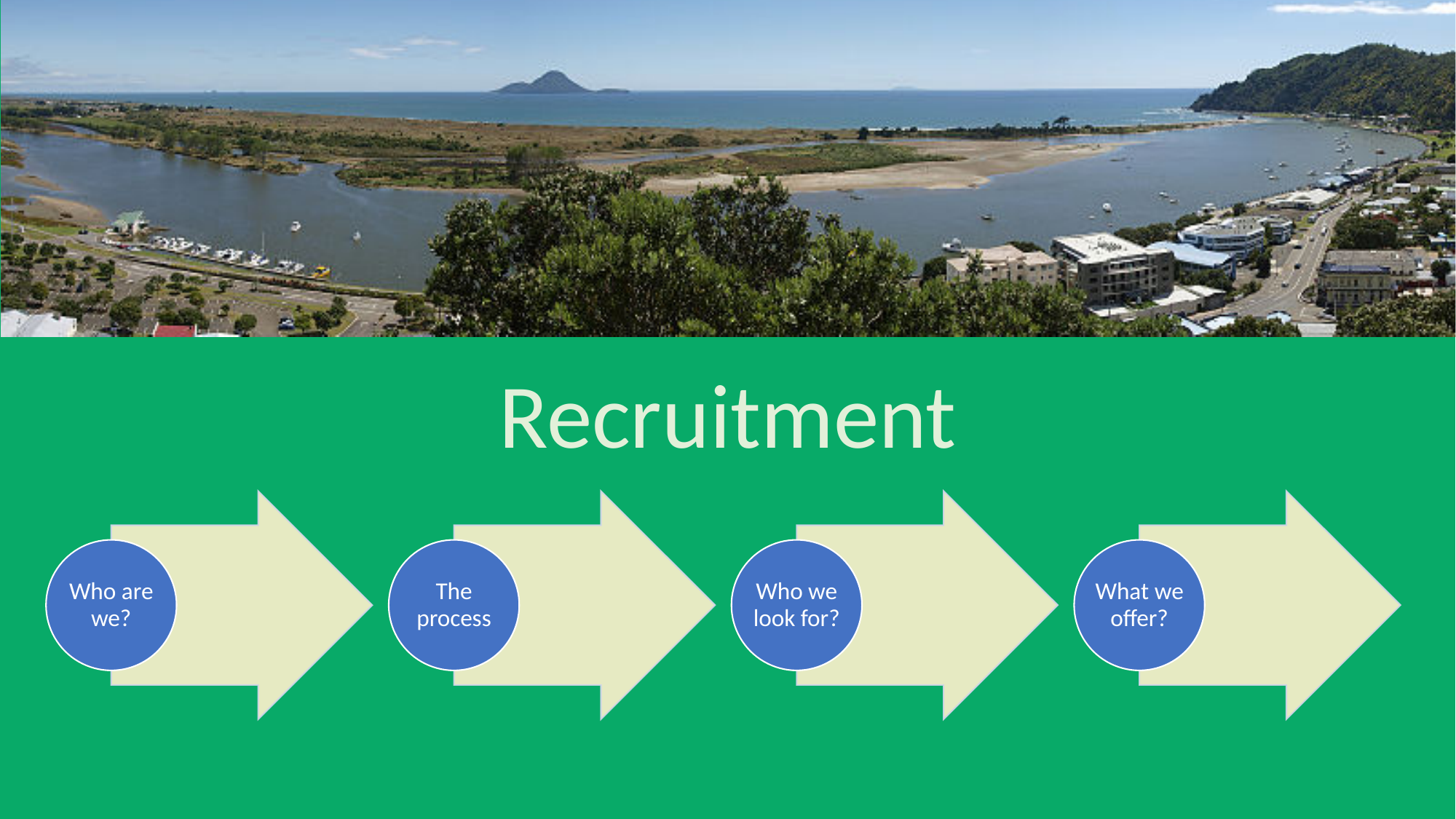

# Recruitment
Who are we?
The process
Who we look for?
What we offer?